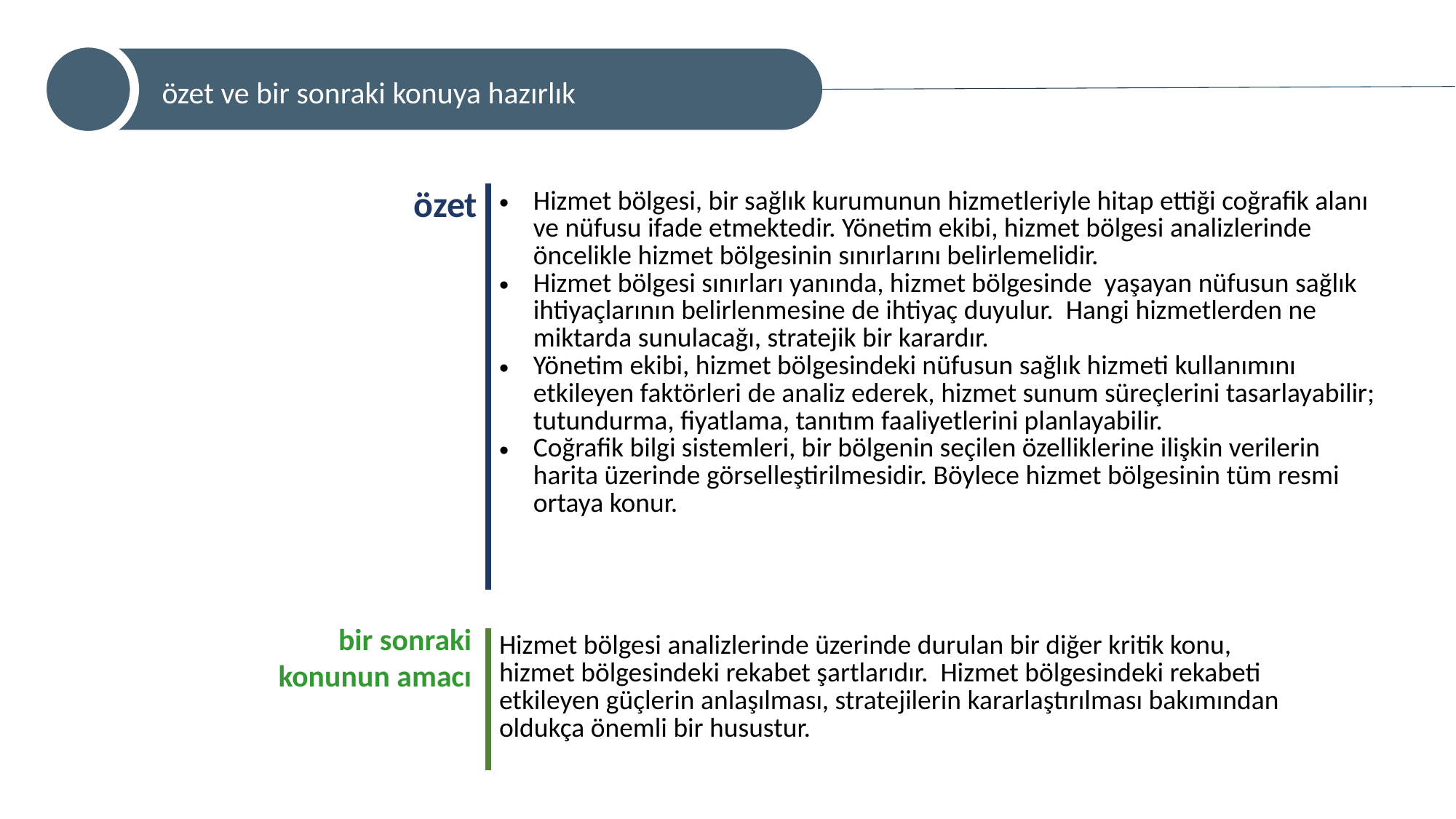

özet ve bir sonraki konuya hazırlık
özet
| Hizmet bölgesi, bir sağlık kurumunun hizmetleriyle hitap ettiği coğrafik alanı ve nüfusu ifade etmektedir. Yönetim ekibi, hizmet bölgesi analizlerinde öncelikle hizmet bölgesinin sınırlarını belirlemelidir. Hizmet bölgesi sınırları yanında, hizmet bölgesinde yaşayan nüfusun sağlık ihtiyaçlarının belirlenmesine de ihtiyaç duyulur. Hangi hizmetlerden ne miktarda sunulacağı, stratejik bir karardır. Yönetim ekibi, hizmet bölgesindeki nüfusun sağlık hizmeti kullanımını etkileyen faktörleri de analiz ederek, hizmet sunum süreçlerini tasarlayabilir; tutundurma, fiyatlama, tanıtım faaliyetlerini planlayabilir. Coğrafik bilgi sistemleri, bir bölgenin seçilen özelliklerine ilişkin verilerin harita üzerinde görselleştirilmesidir. Böylece hizmet bölgesinin tüm resmi ortaya konur. |
| --- |
     bir sonraki konunun amacı
| Hizmet bölgesi analizlerinde üzerinde durulan bir diğer kritik konu, hizmet bölgesindeki rekabet şartlarıdır. Hizmet bölgesindeki rekabeti etkileyen güçlerin anlaşılması, stratejilerin kararlaştırılması bakımından oldukça önemli bir husustur. |
| --- |
9/16/2022